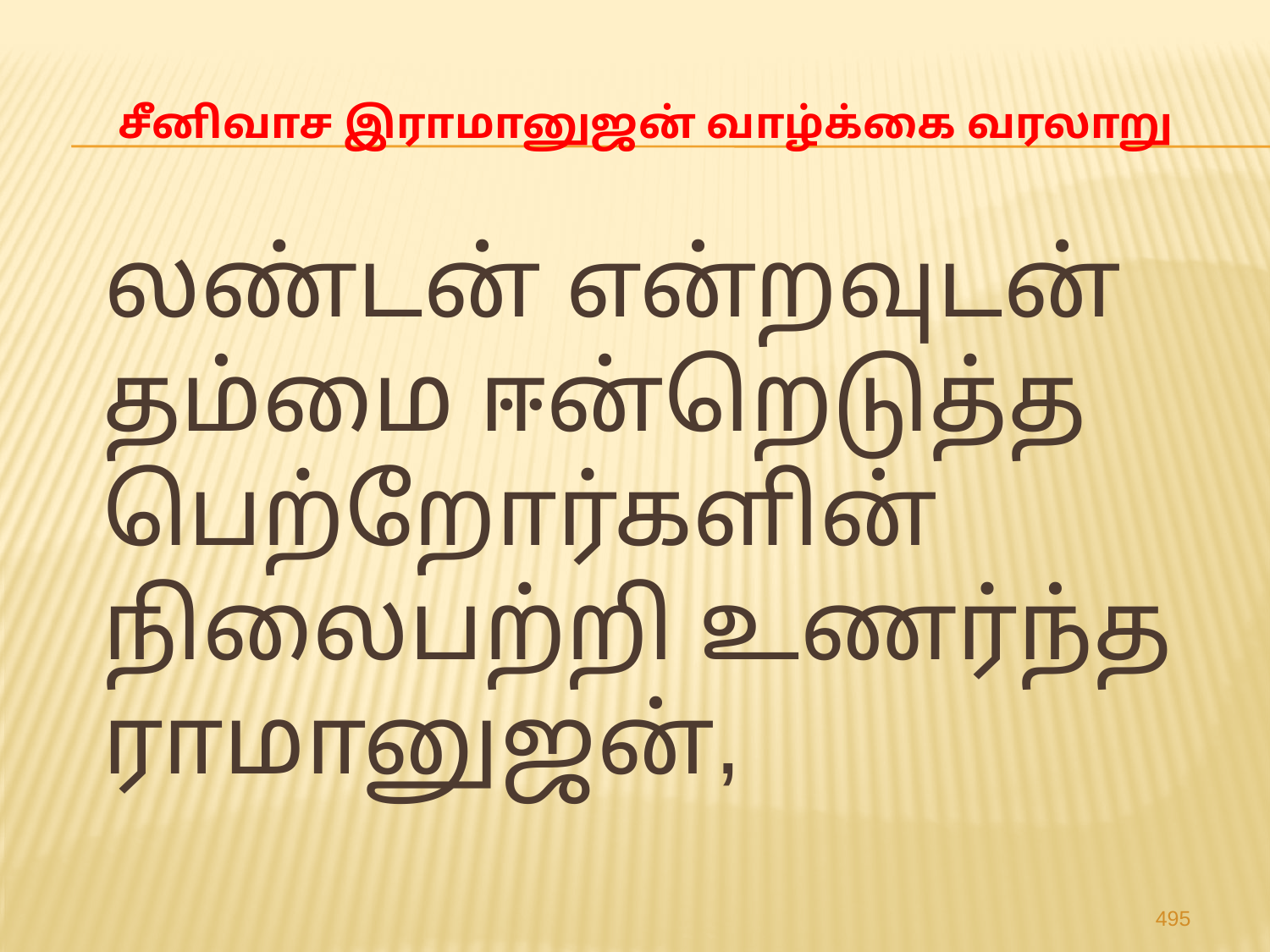

# சீனிவாச இராமானுஜன் வாழ்க்கை வரலாறு
  லண்டன் என்றவுடன் தம்மை ஈன்றெடுத்த பெற்றோர்களின் நிலைபற்றி உணர்ந்த ராமானுஜன்,

495